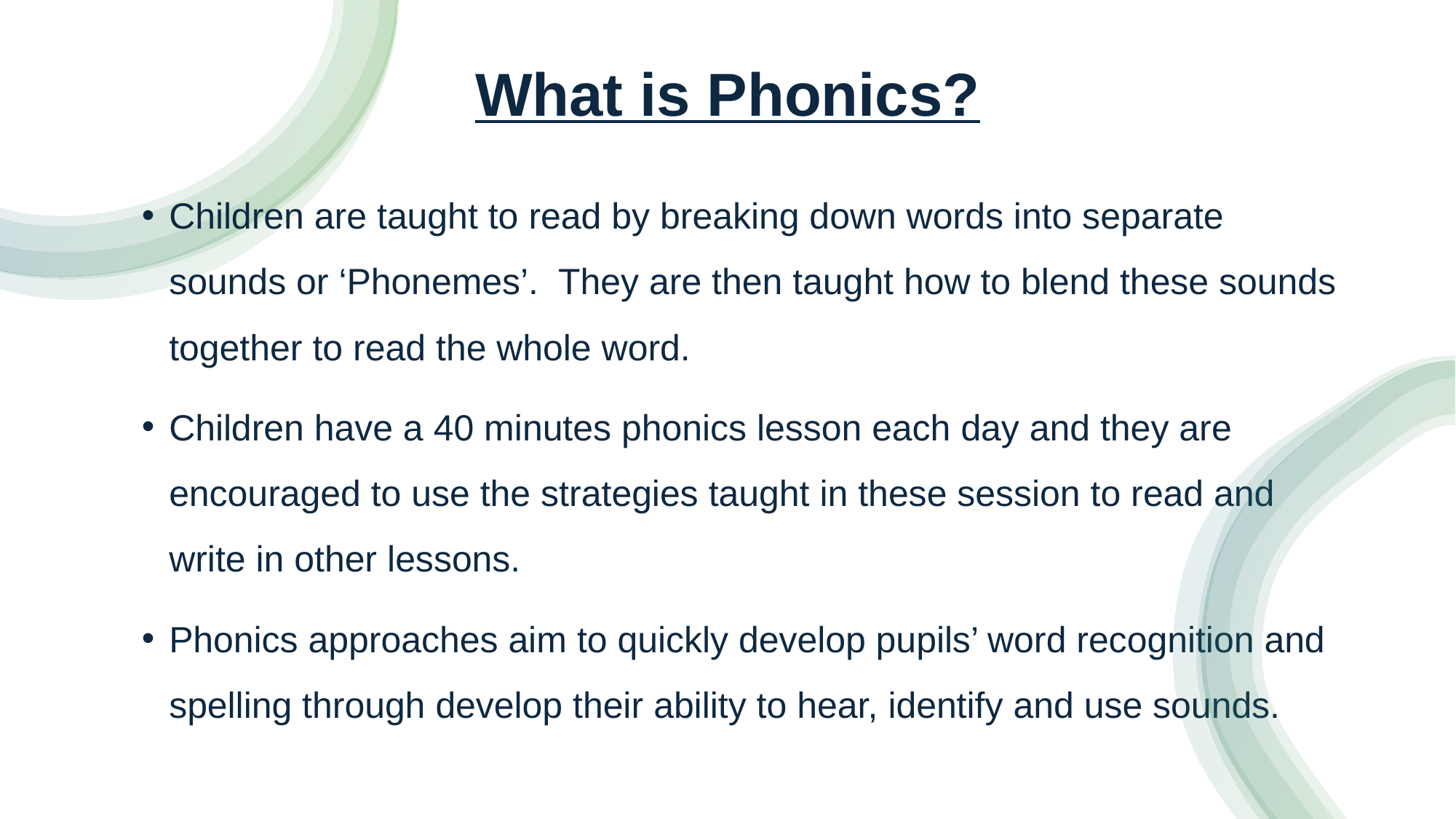

# What is Phonics?

Children are taught to read by breaking down words into separate sounds or ‘Phonemes’.  They are then taught how to blend these sounds together to read the whole word.
Children have a 40 minutes phonics lesson each day and they are encouraged to use the strategies taught in these session to read and write in other lessons.
Phonics approaches aim to quickly develop pupils’ word recognition and spelling through develop their ability to hear, identify and use sounds.